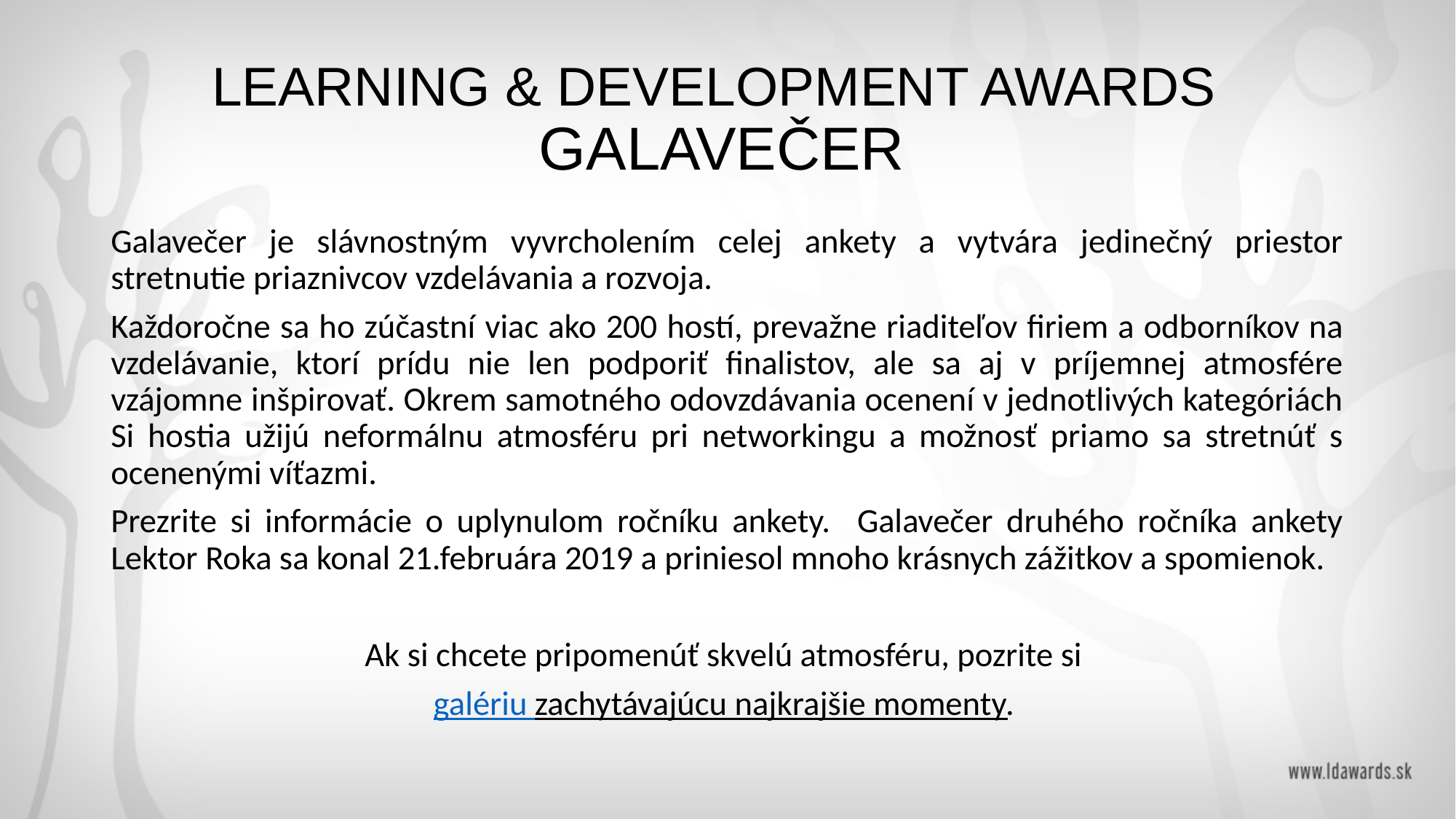

# LEARNING & DEVELOPMENT AWARDS GALAVEČER
Galavečer je slávnostným vyvrcholením celej ankety a vytvára jedinečný priestor stretnutie priaznivcov vzdelávania a rozvoja.
Každoročne sa ho zúčastní viac ako 200 hostí, prevažne riaditeľov firiem a odborníkov na vzdelávanie, ktorí prídu nie len podporiť finalistov, ale sa aj v príjemnej atmosfére vzájomne inšpirovať. Okrem samotného odovzdávania ocenení v jednotlivých kategóriách Si hostia užijú neformálnu atmosféru pri networkingu a možnosť priamo sa stretnúť s ocenenými víťazmi.
Prezrite si informácie o uplynulom ročníku ankety.  Galavečer druhého ročníka ankety Lektor Roka sa konal 21.februára 2019 a priniesol mnoho krásnych zážitkov a spomienok.

Ak si chcete pripomenúť skvelú atmosféru, pozrite si
galériu zachytávajúcu najkrajšie momenty.